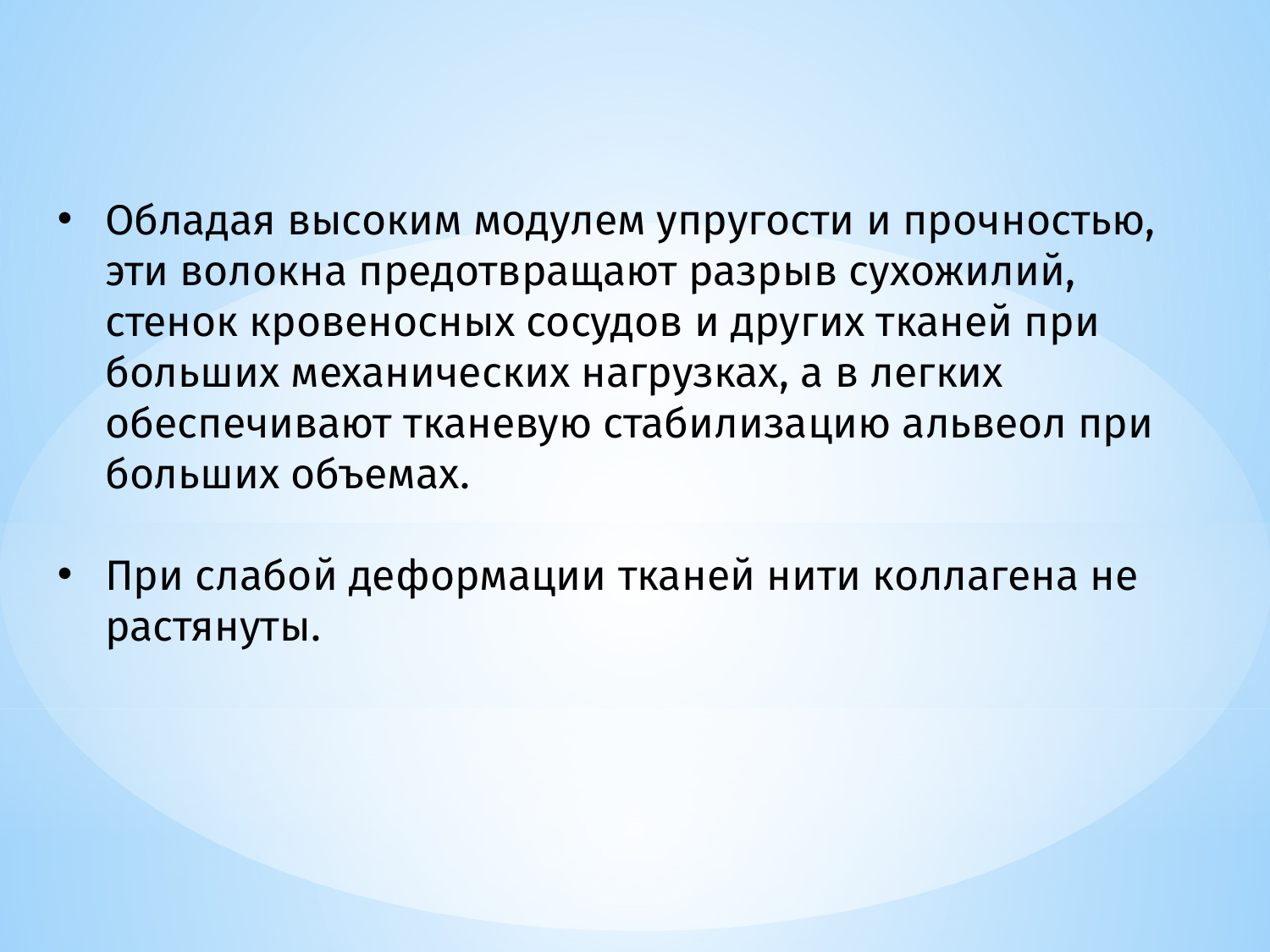

Обладая высоким модулем упругости и прочностью, эти волокна предотвращают разрыв сухожилий, стенок кровеносных сосудов и других тканей при больших механических нагрузках, а в легких обеспечивают тканевую стабилизацию альвеол при больших объемах.

При слабой деформации тканей нити коллагена не растянуты.